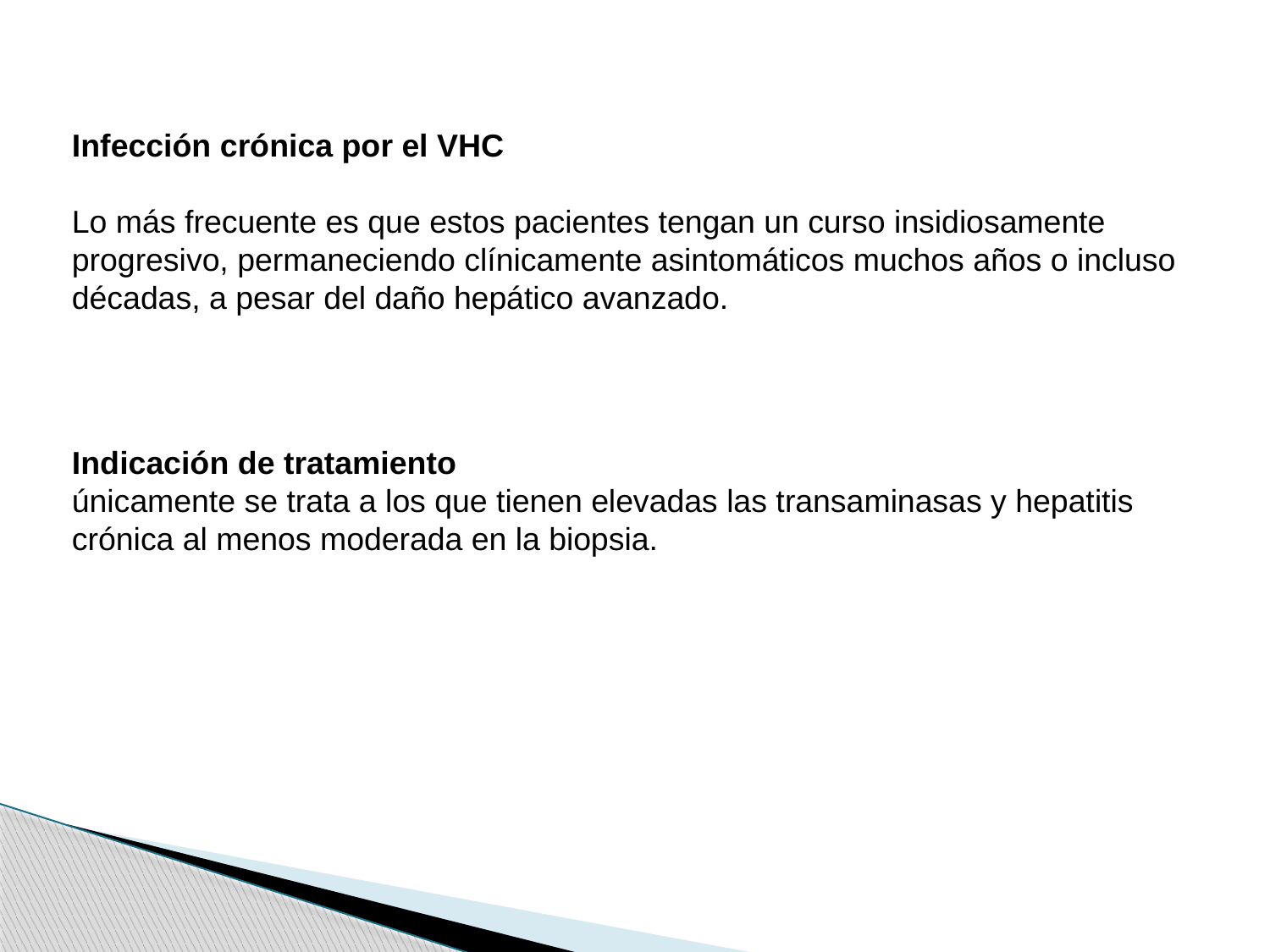

Infección crónica por el VHC

Lo más frecuente es que estos pacientes tengan un curso insidiosamente progresivo, permaneciendo clínicamente asintomáticos muchos años o incluso décadas, a pesar del daño hepático avanzado.
Indicación de tratamiento
únicamente se trata a los que tienen elevadas las transaminasas y hepatitis crónica al menos moderada en la biopsia.